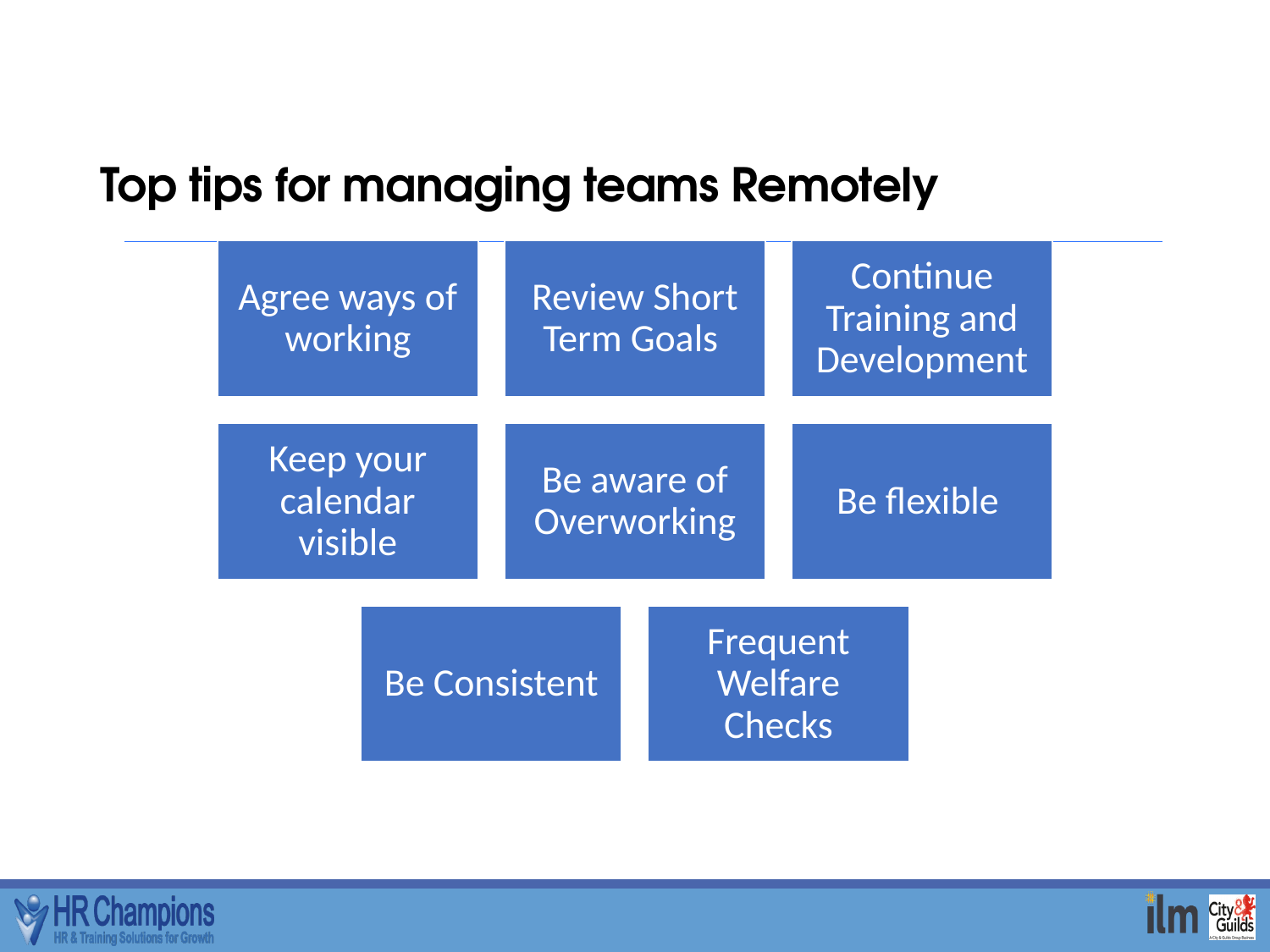

# Top tips for managing teams Remotely
Agree ways of working
Review Short Term Goals
Continue Training and Development
Keep your calendar visible
Be aware of Overworking
Be flexible
Be Consistent
Frequent Welfare Checks